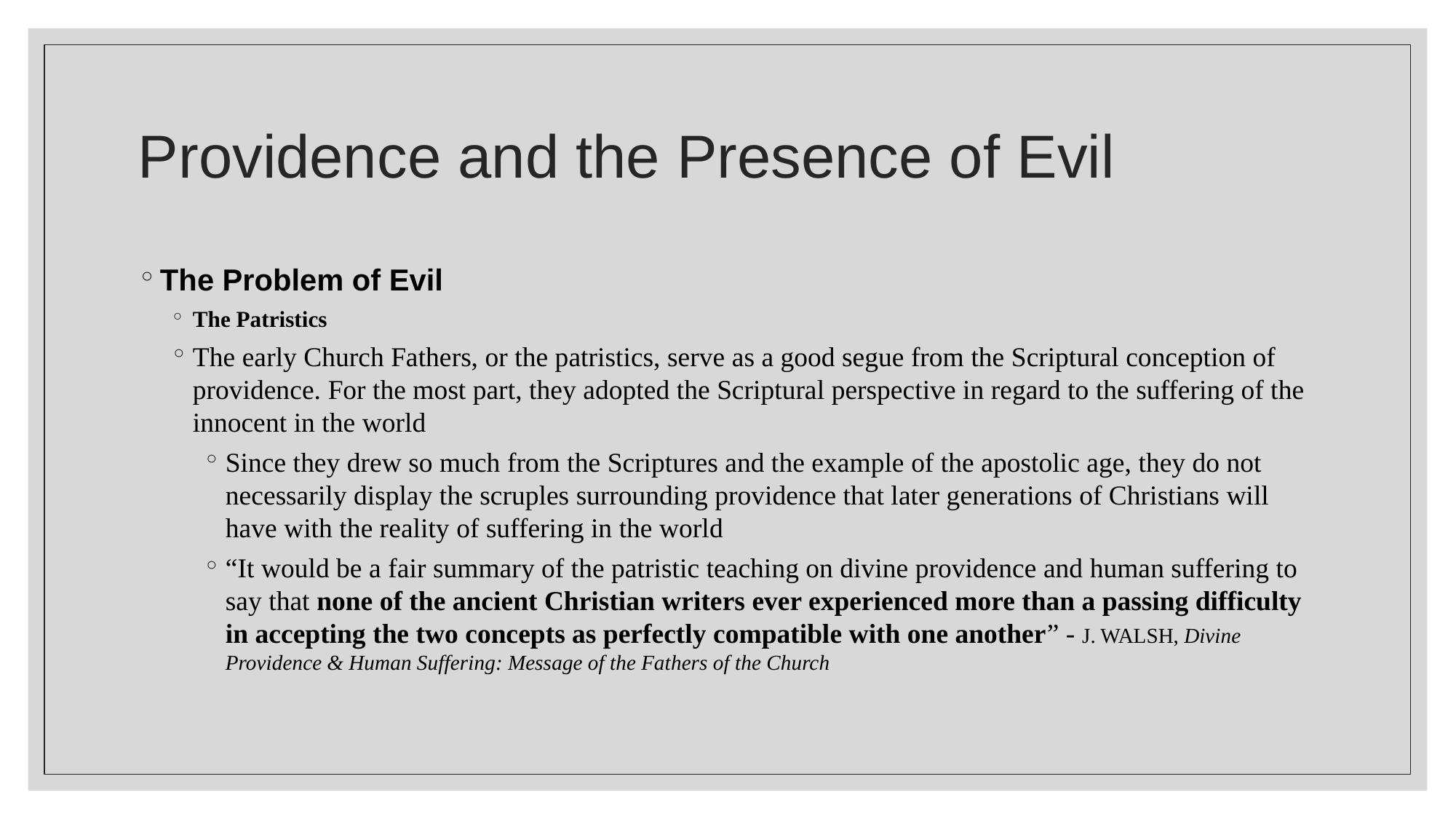

# Providence and the Presence of Evil
The Problem of Evil
The Patristics
The early Church Fathers, or the patristics, serve as a good segue from the Scriptural conception of providence. For the most part, they adopted the Scriptural perspective in regard to the suffering of the innocent in the world
Since they drew so much from the Scriptures and the example of the apostolic age, they do not necessarily display the scruples surrounding providence that later generations of Christians will have with the reality of suffering in the world
“It would be a fair summary of the patristic teaching on divine providence and human suffering to say that none of the ancient Christian writers ever experienced more than a passing difficulty in accepting the two concepts as perfectly compatible with one another” - J. Walsh, Divine Providence & Human Suffering: Message of the Fathers of the Church